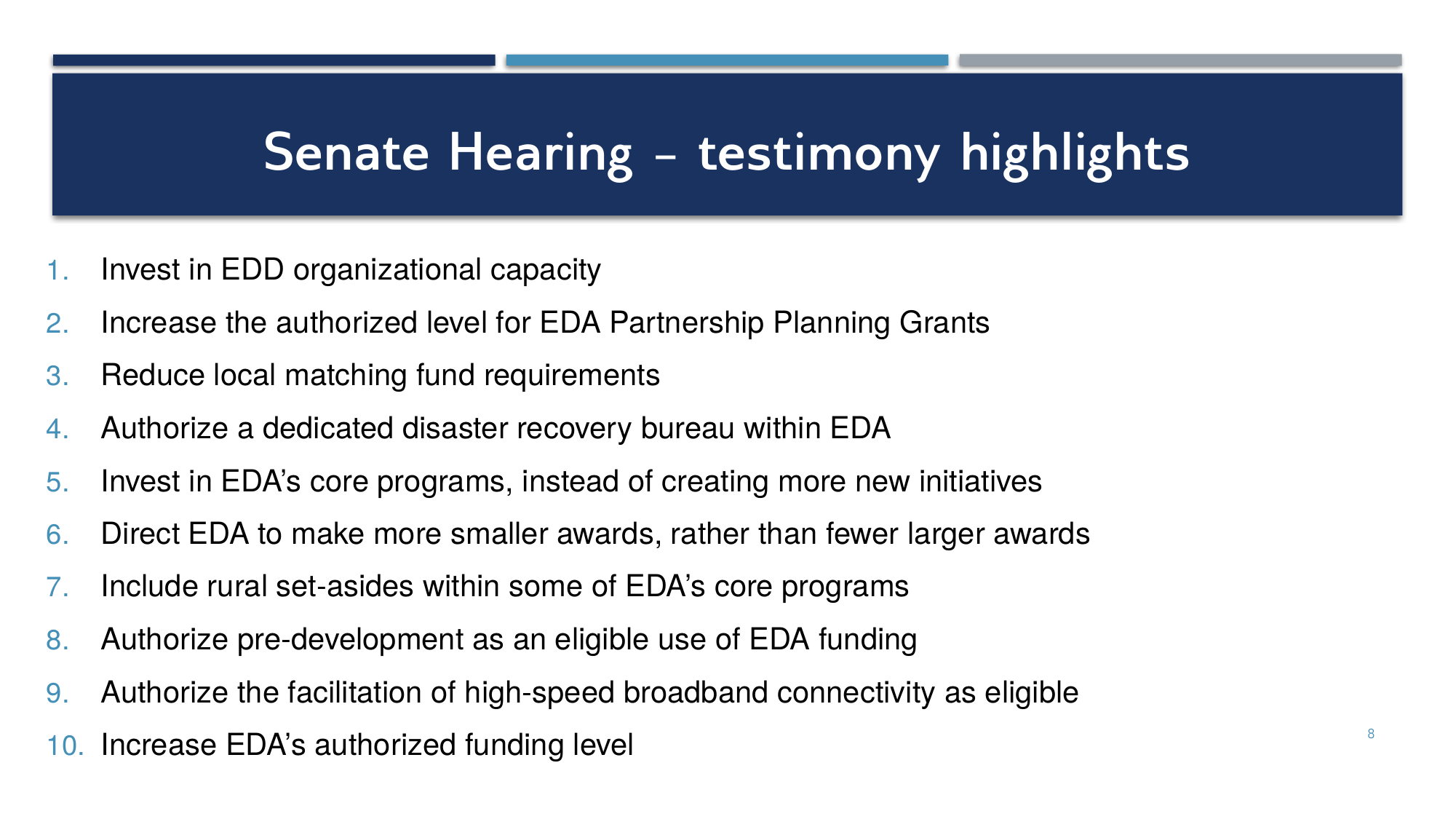

# Senate Hearing – testimony highlights
Invest in EDD organizational capacity
Increase the authorized level for EDA Partnership Planning Grants
Reduce local matching fund requirements
Authorize a dedicated disaster recovery bureau within EDA
Invest in EDA’s core programs, instead of creating more new initiatives
Direct EDA to make more smaller awards, rather than fewer larger awards
Include rural set-asides within some of EDA’s core programs
Authorize pre-development as an eligible use of EDA funding
Authorize the facilitation of high-speed broadband connectivity as eligible
Increase EDA’s authorized funding level

8